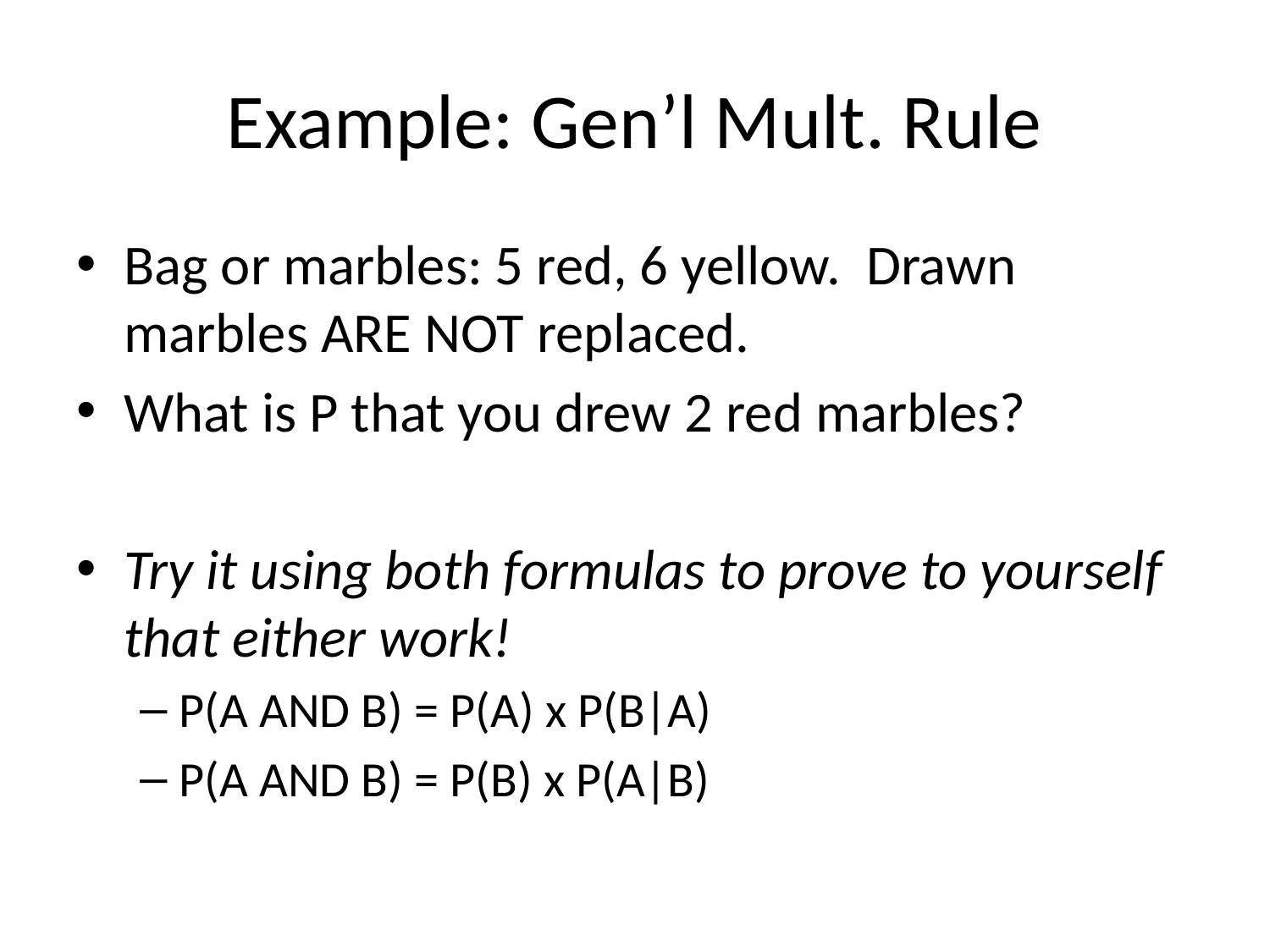

# Example: Gen’l Mult. Rule
Bag or marbles: 5 red, 6 yellow.  Drawn marbles ARE NOT replaced.
What is P that you drew 2 red marbles?

Try it using both formulas to prove to yourself that either work!
P(A AND B) = P(A) x P(B|A)
P(A AND B) = P(B) x P(A|B)